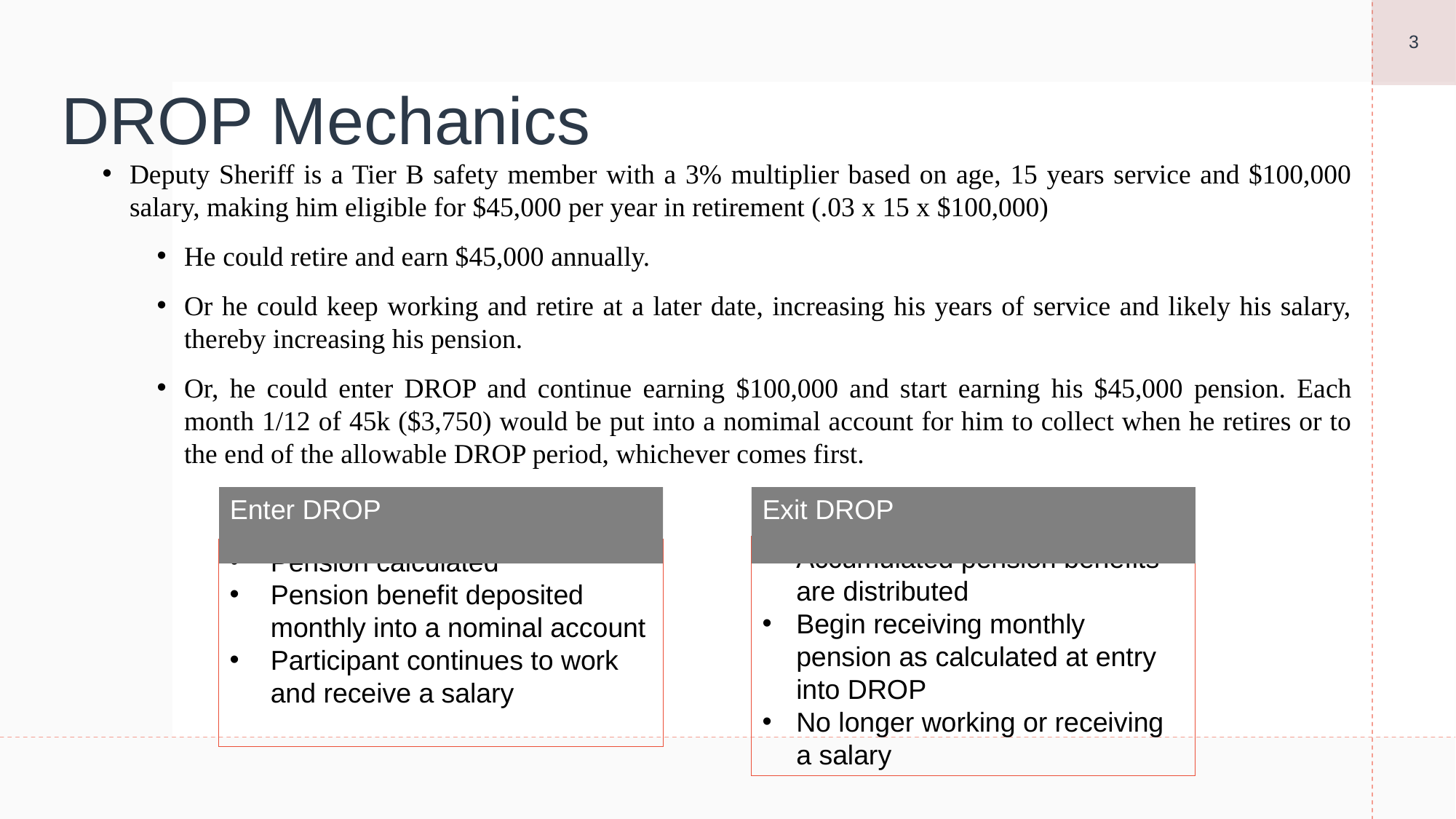

3
# DROP Mechanics
Deputy Sheriff is a Tier B safety member with a 3% multiplier based on age, 15 years service and $100,000 salary, making him eligible for $45,000 per year in retirement (.03 x 15 x $100,000)
He could retire and earn $45,000 annually.
Or he could keep working and retire at a later date, increasing his years of service and likely his salary, thereby increasing his pension.
Or, he could enter DROP and continue earning $100,000 and start earning his $45,000 pension. Each month 1/12 of 45k ($3,750) would be put into a nomimal account for him to collect when he retires or to the end of the allowable DROP period, whichever comes first.

Enter DROP
Exit DROP
Accumulated pension benefits are distributed
Begin receiving monthly pension as calculated at entry into DROP
No longer working or receiving a salary
Pension calculated
Pension benefit deposited monthly into a nominal account
Participant continues to work and receive a salary